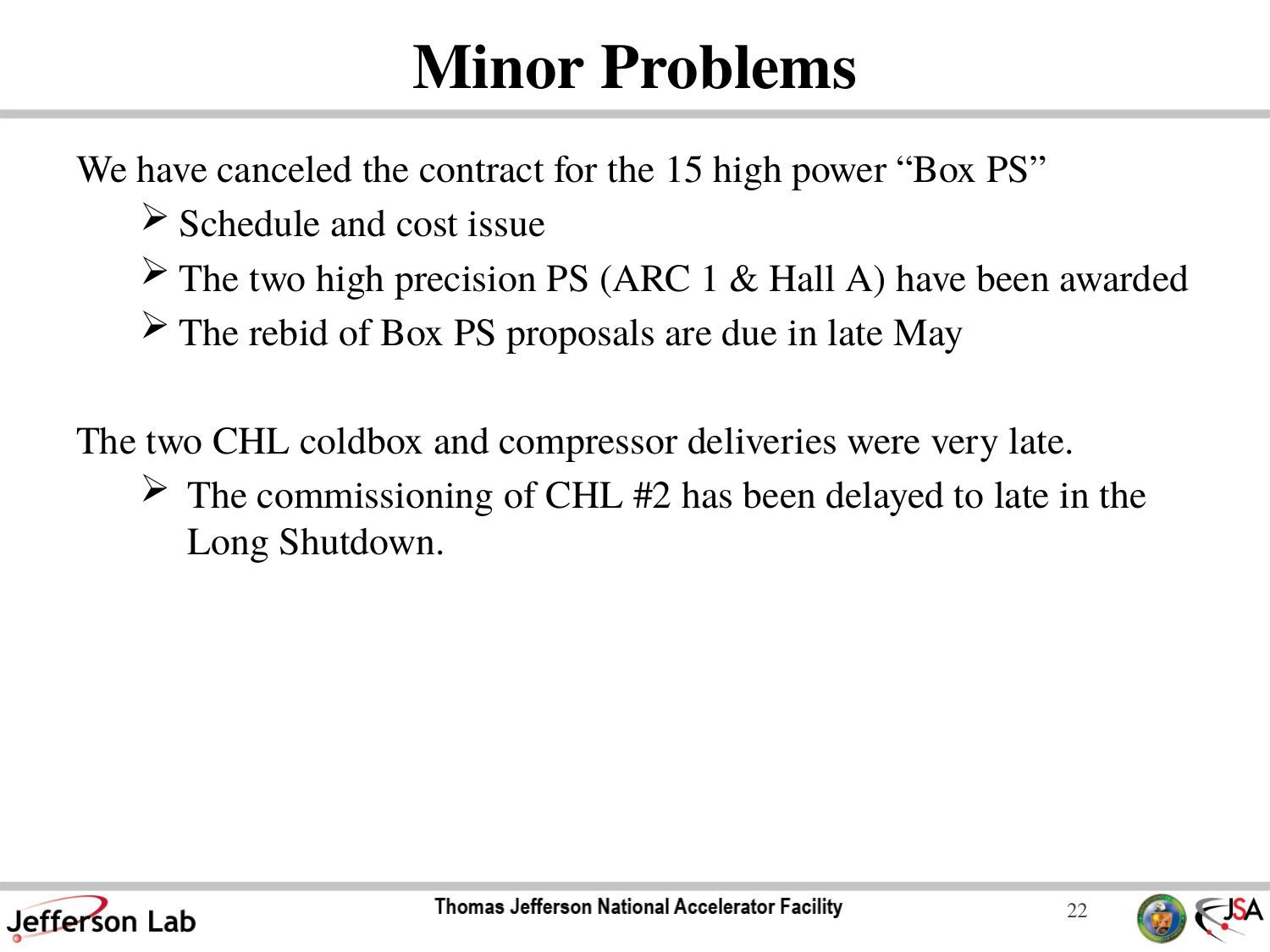

# Minor Problems
We have canceled the contract for the 15 high power “Box PS”
Schedule and cost issue
The two high precision PS (ARC 1 & Hall A) have been awarded
The rebid of Box PS proposals are due in late May

The two CHL coldbox and compressor deliveries were very late.
The commissioning of CHL #2 has been delayed to late in the Long Shutdown.

22